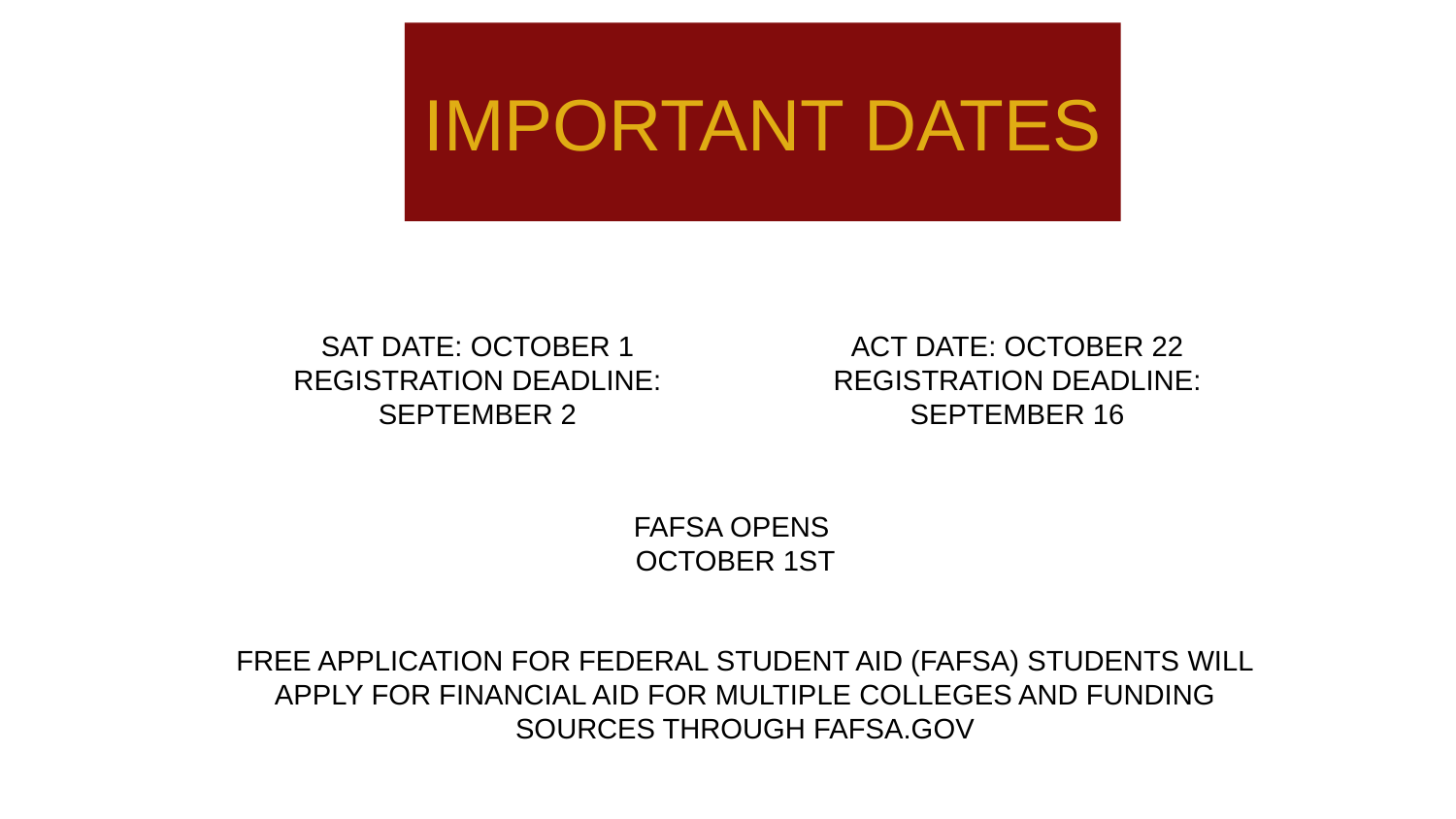

# IMPORTANT DATES
SAT DATE: OCTOBER 1 REGISTRATION DEADLINE: SEPTEMBER 2
ACT DATE: OCTOBER 22 REGISTRATION DEADLINE: SEPTEMBER 16
FAFSA OPENS
OCTOBER 1ST
FREE APPLICATION FOR FEDERAL STUDENT AID (FAFSA) STUDENTS WILL APPLY FOR FINANCIAL AID FOR MULTIPLE COLLEGES AND FUNDING SOURCES THROUGH FAFSA.GOV